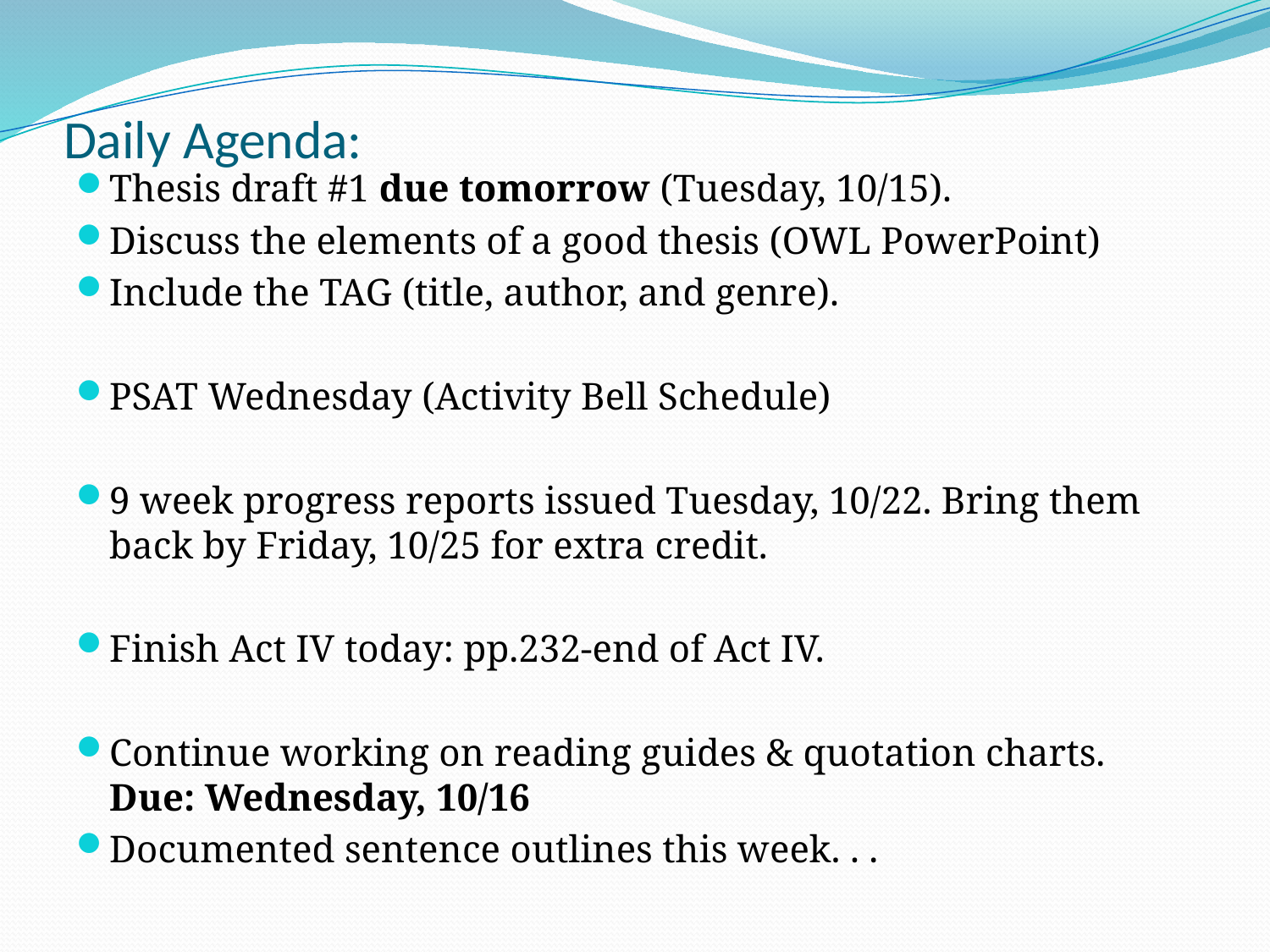

# Daily Agenda:
Thesis draft #1 due tomorrow (Tuesday, 10/15).
Discuss the elements of a good thesis (OWL PowerPoint)
Include the TAG (title, author, and genre).

PSAT Wednesday (Activity Bell Schedule)

9 week progress reports issued Tuesday, 10/22. Bring them back by Friday, 10/25 for extra credit.

Finish Act IV today: pp.232-end of Act IV.

Continue working on reading guides & quotation charts. Due: Wednesday, 10/16
Documented sentence outlines this week. . .